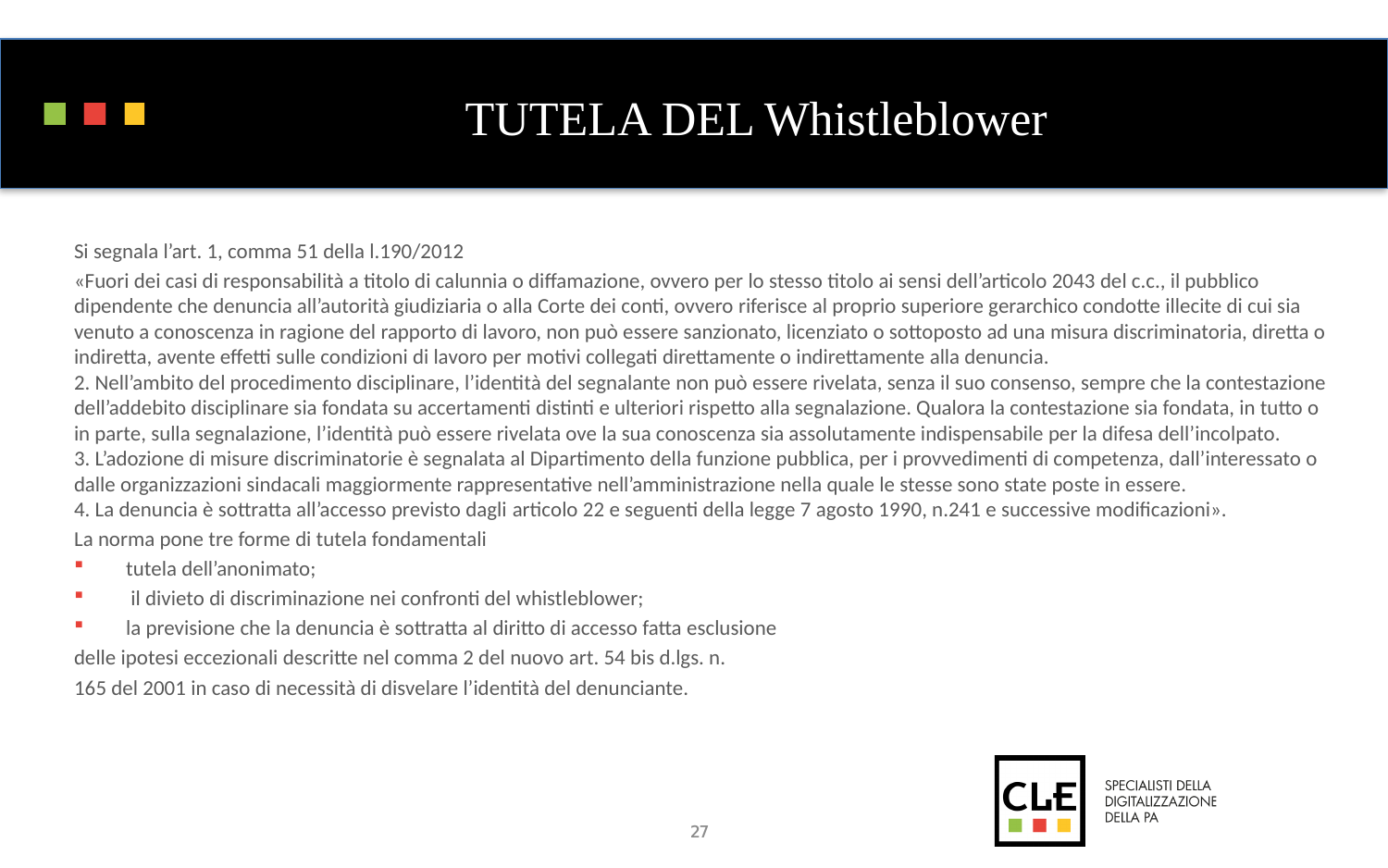

# TUTELA DEL Whistleblower
Si segnala l’art. 1, comma 51 della l.190/2012
«Fuori dei casi di responsabilità a titolo di calunnia o diffamazione, ovvero per lo stesso titolo ai sensi dell’articolo 2043 del c.c., il pubblico dipendente che denuncia all’autorità giudiziaria o alla Corte dei conti, ovvero riferisce al proprio superiore gerarchico condotte illecite di cui sia venuto a conoscenza in ragione del rapporto di lavoro, non può essere sanzionato, licenziato o sottoposto ad una misura discriminatoria, diretta o indiretta, avente effetti sulle condizioni di lavoro per motivi collegati direttamente o indirettamente alla denuncia.
2. Nell’ambito del procedimento disciplinare, l’identità del segnalante non può essere rivelata, senza il suo consenso, sempre che la contestazione dell’addebito disciplinare sia fondata su accertamenti distinti e ulteriori rispetto alla segnalazione. Qualora la contestazione sia fondata, in tutto o in parte, sulla segnalazione, l’identità può essere rivelata ove la sua conoscenza sia assolutamente indispensabile per la difesa dell’incolpato.
3. L’adozione di misure discriminatorie è segnalata al Dipartimento della funzione pubblica, per i provvedimenti di competenza, dall’interessato o dalle organizzazioni sindacali maggiormente rappresentative nell’amministrazione nella quale le stesse sono state poste in essere.
4. La denuncia è sottratta all’accesso previsto dagli articolo 22 e seguenti della legge 7 agosto 1990, n.241 e successive modificazioni».
La norma pone tre forme di tutela fondamentali
tutela dell’anonimato;
 il divieto di discriminazione nei confronti del whistleblower;
la previsione che la denuncia è sottratta al diritto di accesso fatta esclusione
delle ipotesi eccezionali descritte nel comma 2 del nuovo art. 54 bis d.lgs. n.
165 del 2001 in caso di necessità di disvelare l’identità del denunciante.

27